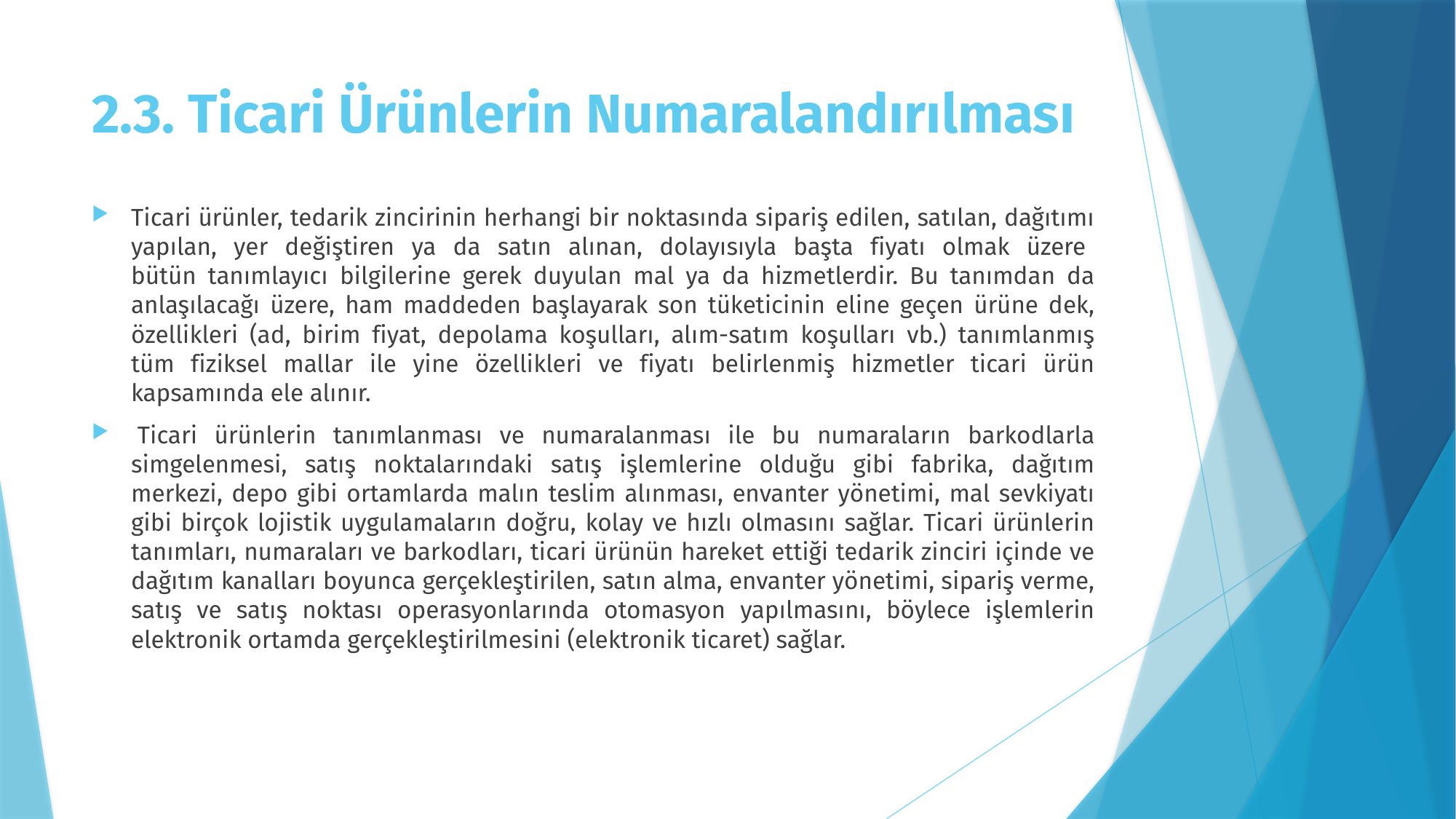

# 2.3. Ticari Ürünlerin Numaralandırılması
Ticari ürünler, tedarik zincirinin herhangi bir noktasında sipariş edilen, satılan, dağıtımı yapılan,  yer  değiştiren  ya  da  satın  alınan,  dolayısıyla  başta  fiyatı  olmak  üzere  bütün tanımlayıcı bilgilerine gerek duyulan mal ya da hizmetlerdir. Bu tanımdan da anlaşılacağı üzere, ham maddeden başlayarak son tüketicinin eline geçen ürüne dek, özellikleri (ad, birim fiyat, depolama koşulları, alım-satım koşulları vb.) tanımlanmış tüm fiziksel mallar ile yine özellikleri ve fiyatı belirlenmiş hizmetler ticari ürün kapsamında ele alınır.
 Ticari ürünlerin tanımlanması ve numaralanması ile bu numaraların barkodlarla simgelenmesi, satış noktalarındaki satış işlemlerine olduğu gibi fabrika, dağıtım merkezi, depo gibi ortamlarda malın teslim alınması, envanter yönetimi, mal sevkiyatı gibi birçok lojistik uygulamaların doğru, kolay ve hızlı olmasını sağlar. Ticari ürünlerin tanımları, numaraları ve barkodları, ticari ürünün hareket ettiği tedarik zinciri içinde ve dağıtım kanalları boyunca gerçekleştirilen, satın alma, envanter yönetimi, sipariş verme, satış ve satış noktası operasyonlarında otomasyon yapılmasını, böylece işlemlerin elektronik ortamda gerçekleştirilmesini (elektronik ticaret) sağlar.